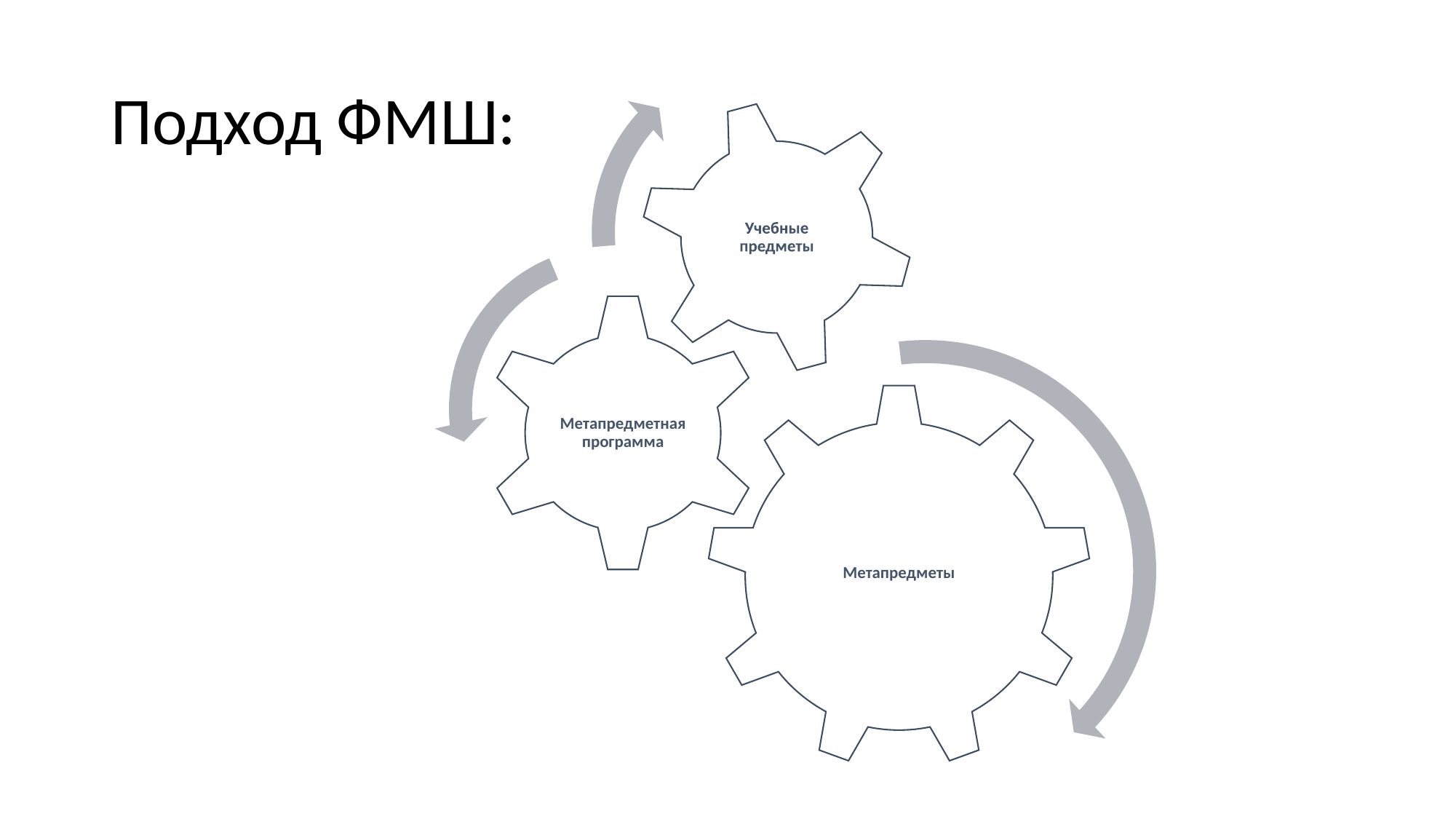

# Подход ФМШ:
Метапредметы
Метапредметная программа
Учебные предметы